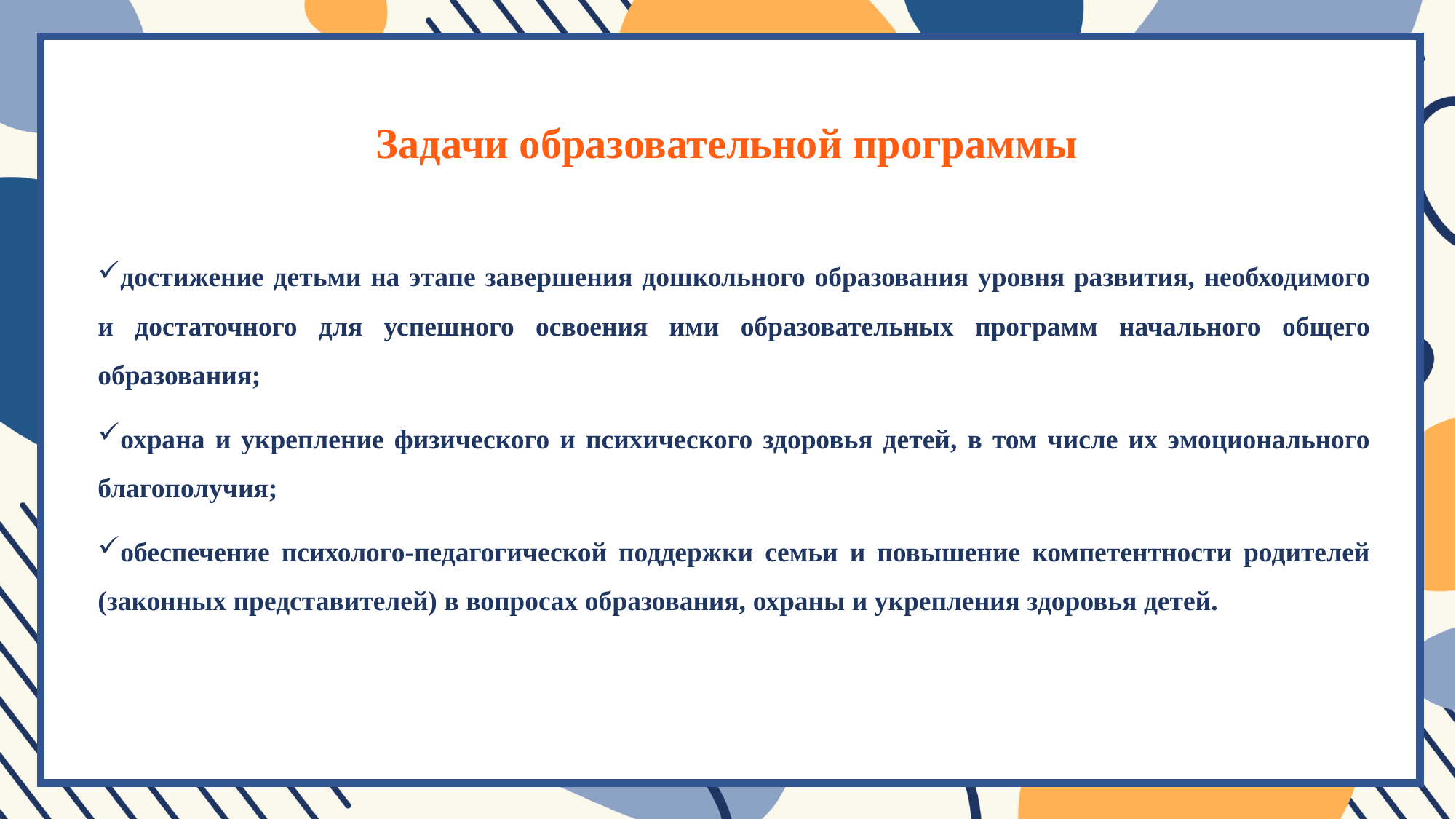

Задачи образовательной программы
достижение детьми на этапе завершения дошкольного образования уровня развития, необходимого и достаточного для успешного освоения ими образовательных программ начального общего образования;

охрана и укрепление физического и психического здоровья детей, в том числе их эмоционального благополучия;

обеспечение психолого-педагогической поддержки семьи и повышение компетентности родителей (законных представителей) в вопросах образования, охраны и укрепления здоровья детей.